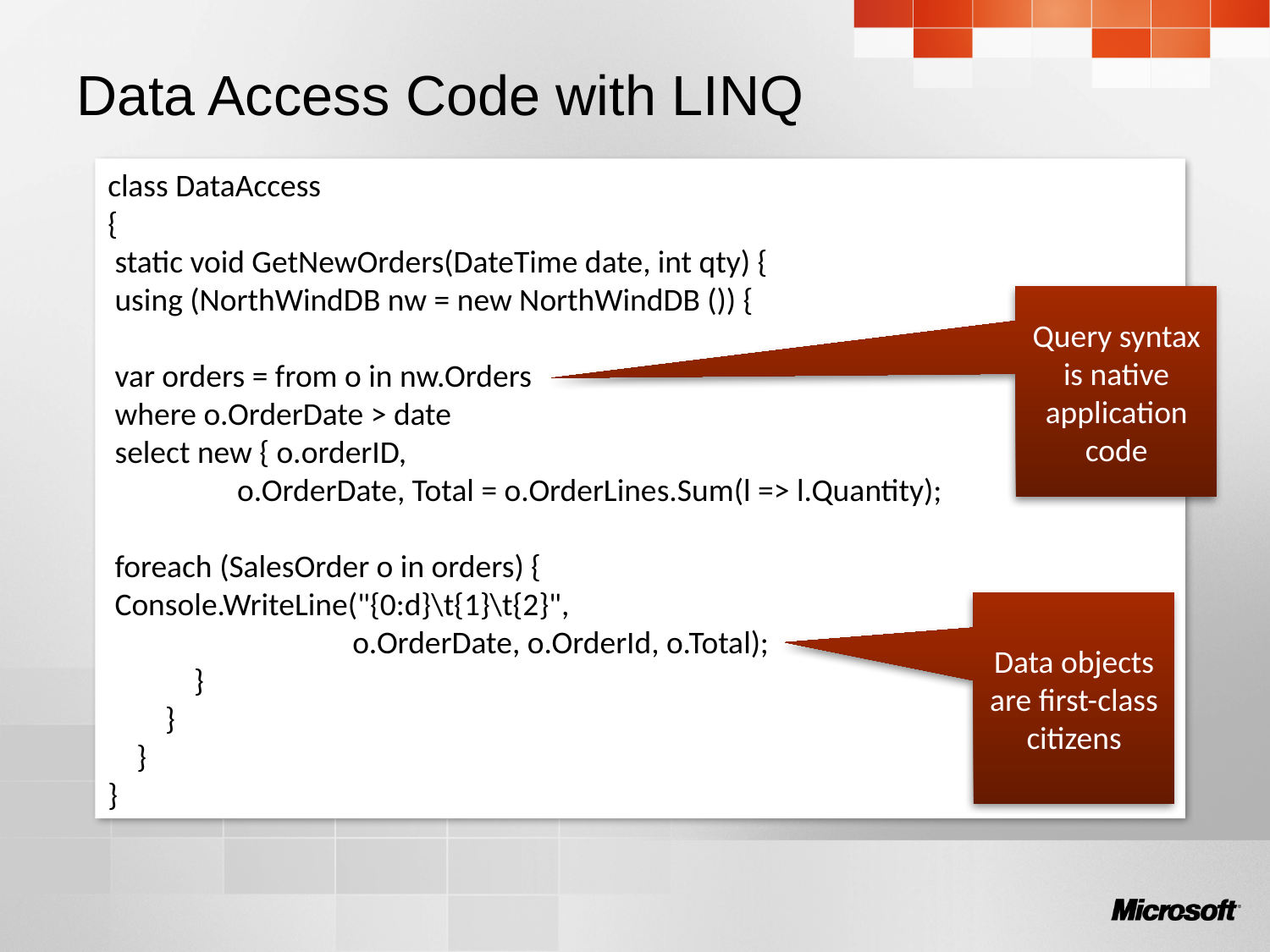

# Data Access Code with LINQ
class DataAccess
{
 static void GetNewOrders(DateTime date, int qty) {
 using (NorthWindDB nw = new NorthWindDB ()) {

 var orders = from o in nw.Orders
 where o.OrderDate > date
 select new { o.orderID,
                  o.OrderDate, Total = o.OrderLines.Sum(l => l.Quantity);

 foreach (SalesOrder o in orders) {
 Console.WriteLine("{0:d}\t{1}\t{2}",
                                  o.OrderDate, o.OrderId, o.Total);
            }
        }
    }
}
Query syntax is native application code
Data objects are first-class citizens